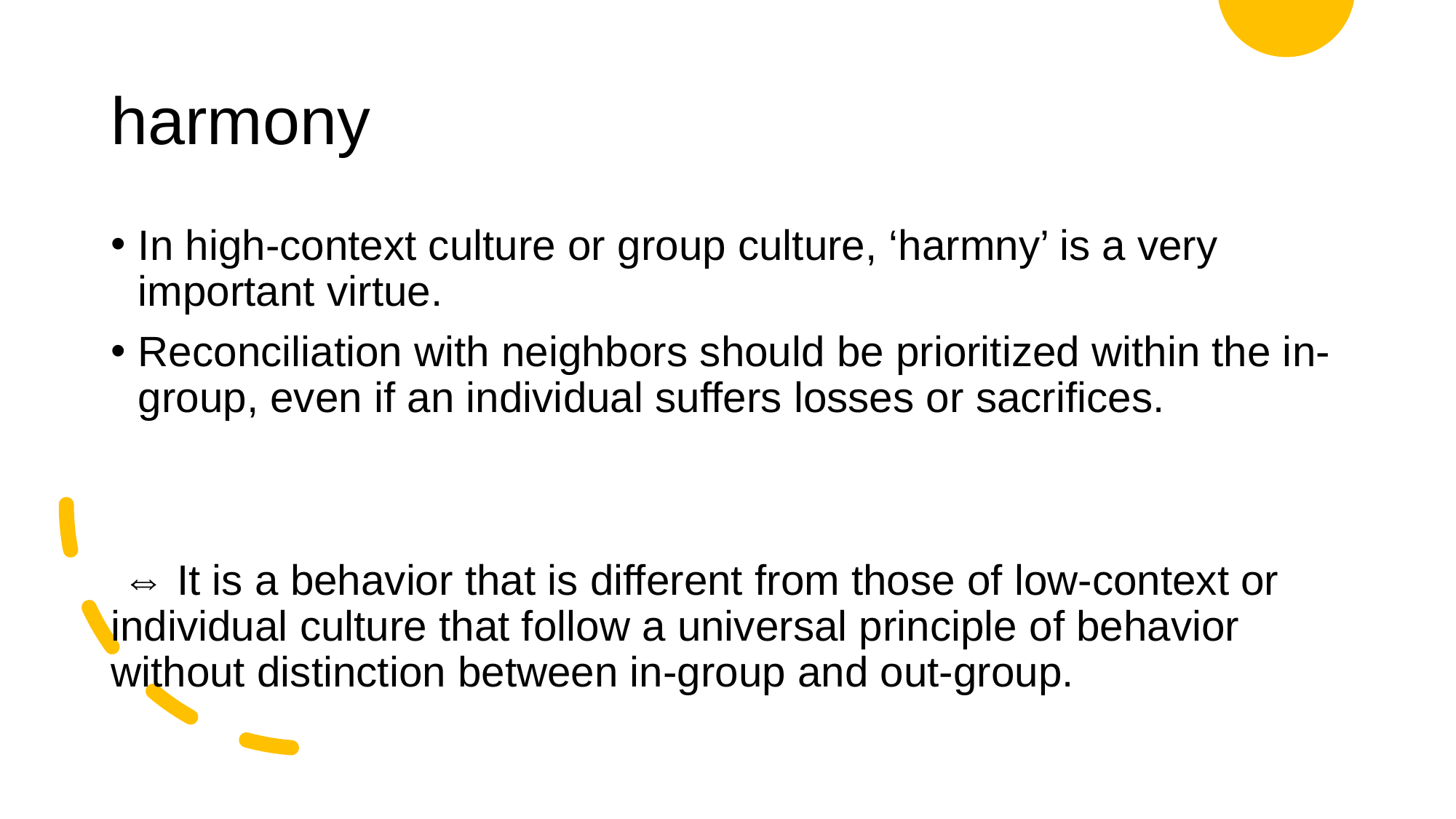

# harmony
In high-context culture or group culture, ‘harmny’ is a very important virtue.
Reconciliation with neighbors should be prioritized within the in-group, even if an individual suffers losses or sacrifices.

 ⇔ It is a behavior that is different from those of low-context or individual culture that follow a universal principle of behavior without distinction between in-group and out-group.